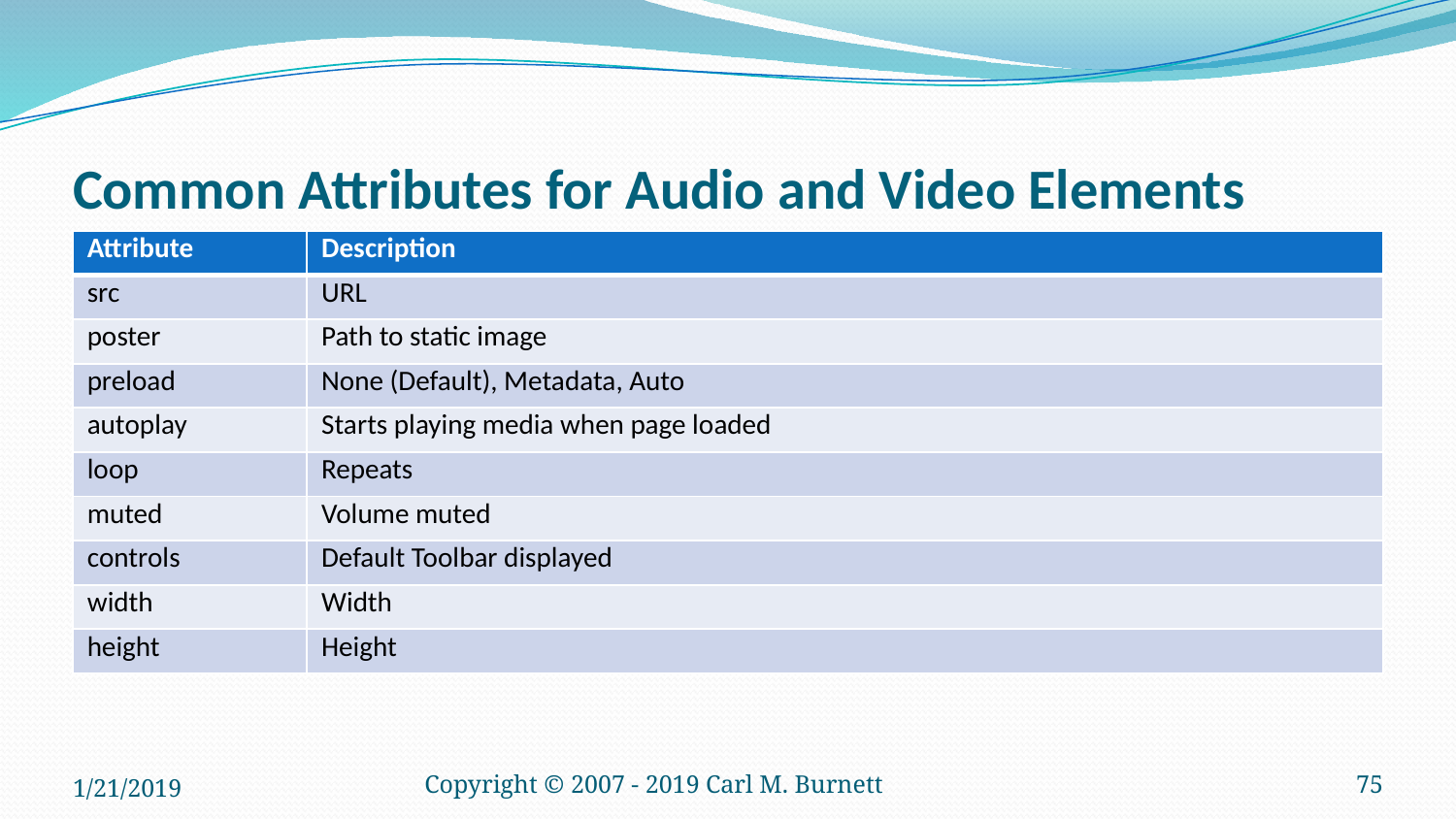

# Common Attributes for Audio and Video Elements
| Attribute | Description |
| --- | --- |
| src | URL |
| poster | Path to static image |
| preload | None (Default), Metadata, Auto |
| autoplay | Starts playing media when page loaded |
| loop | Repeats |
| muted | Volume muted |
| controls | Default Toolbar displayed |
| width | Width |
| height | Height |
1/21/2019
Copyright © 2007 - 2019 Carl M. Burnett
75